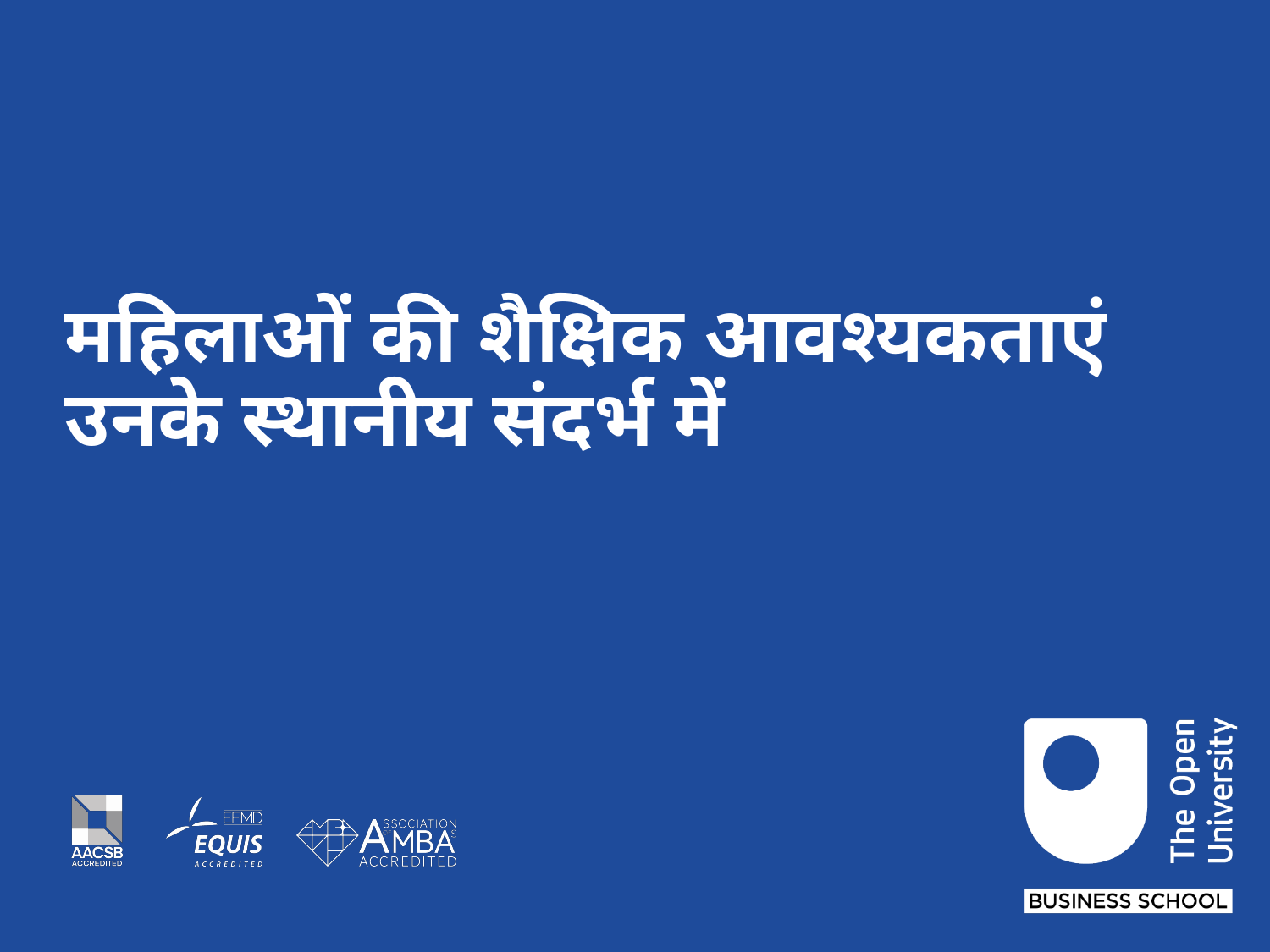

# महिलाओं की शैक्षिक आवश्यकताएं उनके स्थानीय संदर्भ में